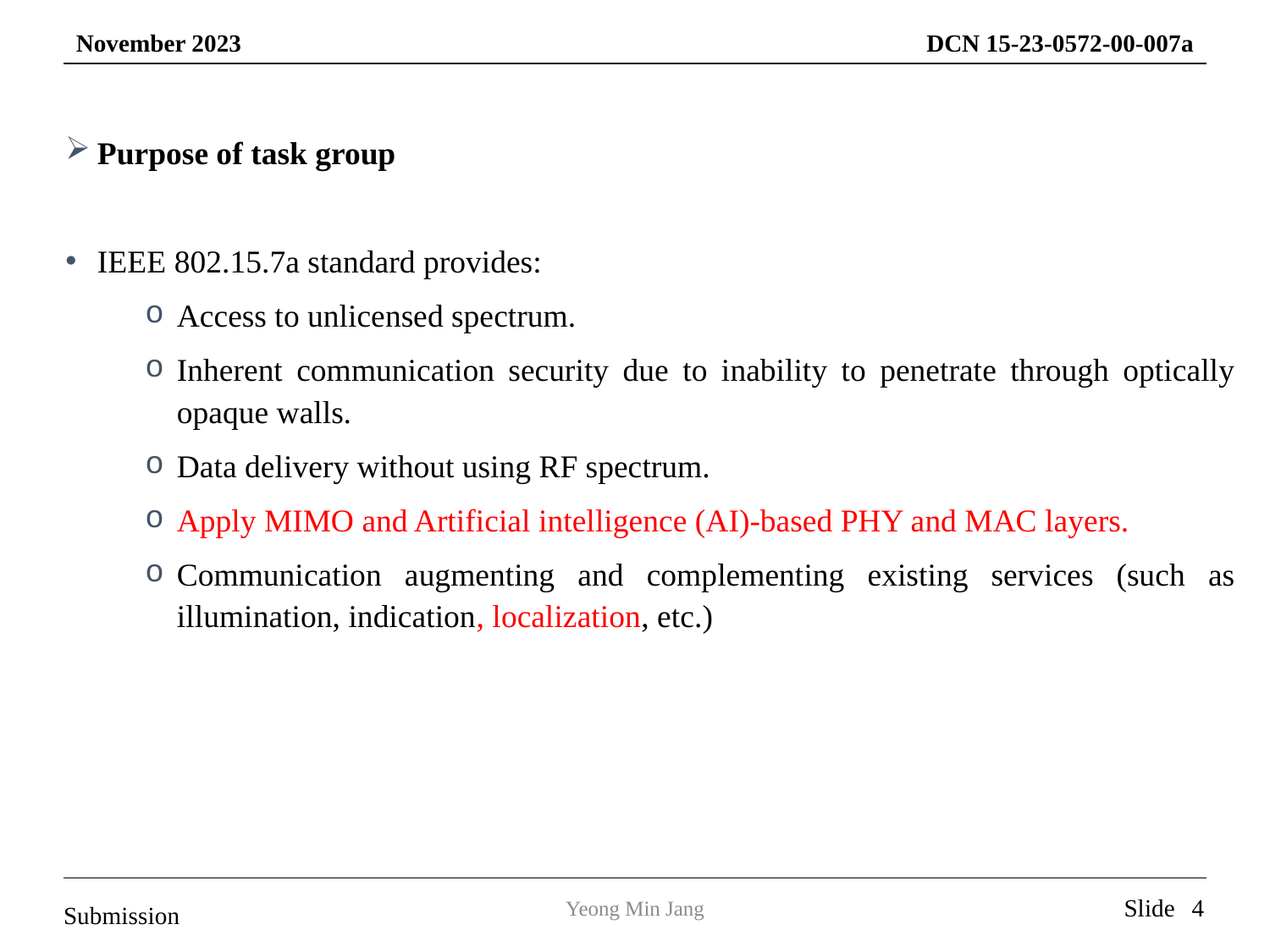

Purpose of task group

IEEE 802.15.7a standard provides:
Access to unlicensed spectrum.
Inherent communication security due to inability to penetrate through optically opaque walls.
Data delivery without using RF spectrum.
Apply MIMO and Artificial intelligence (AI)-based PHY and MAC layers.
Communication augmenting and complementing existing services (such as illumination, indication, localization, etc.)